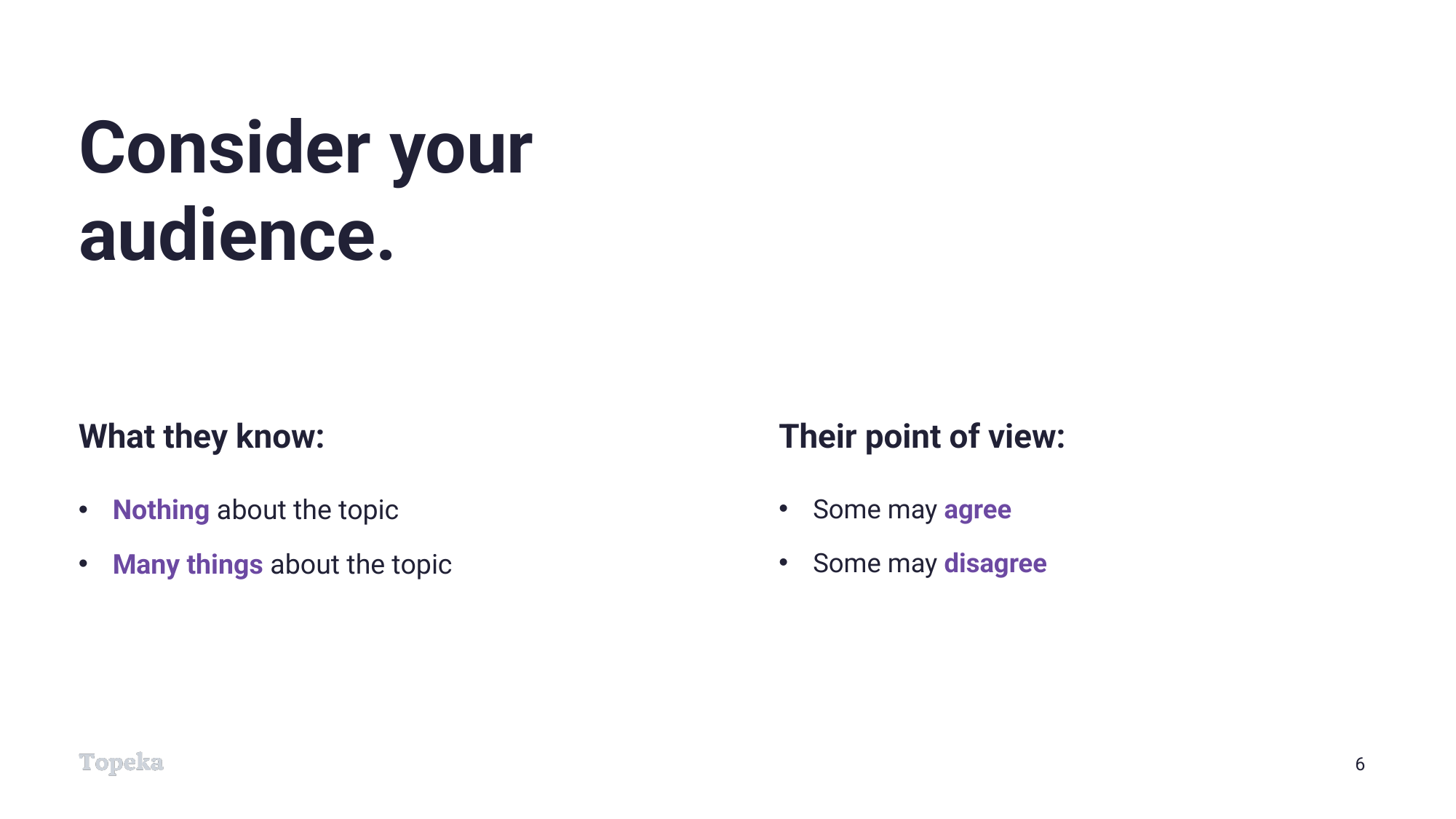

# Consider your audience.
What they know:
Their point of view:
Nothing about the topic
Many things about the topic
Some may agree
Some may disagree